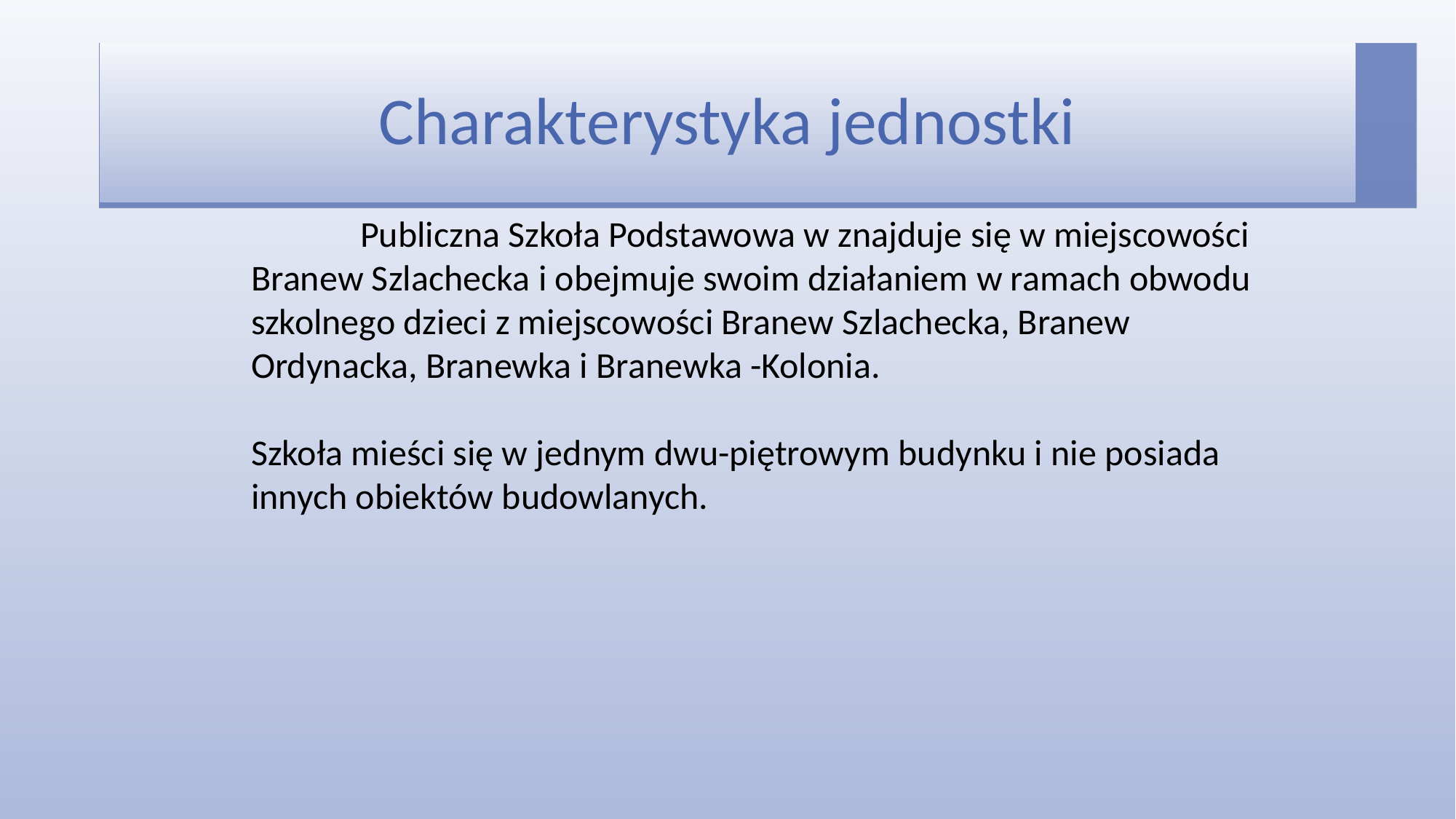

# Charakterystyka jednostki
	Publiczna Szkoła Podstawowa w znajduje się w miejscowości Branew Szlachecka i obejmuje swoim działaniem w ramach obwodu szkolnego dzieci z miejscowości Branew Szlachecka, Branew Ordynacka, Branewka i Branewka -Kolonia.

Szkoła mieści się w jednym dwu-piętrowym budynku i nie posiada innych obiektów budowlanych.